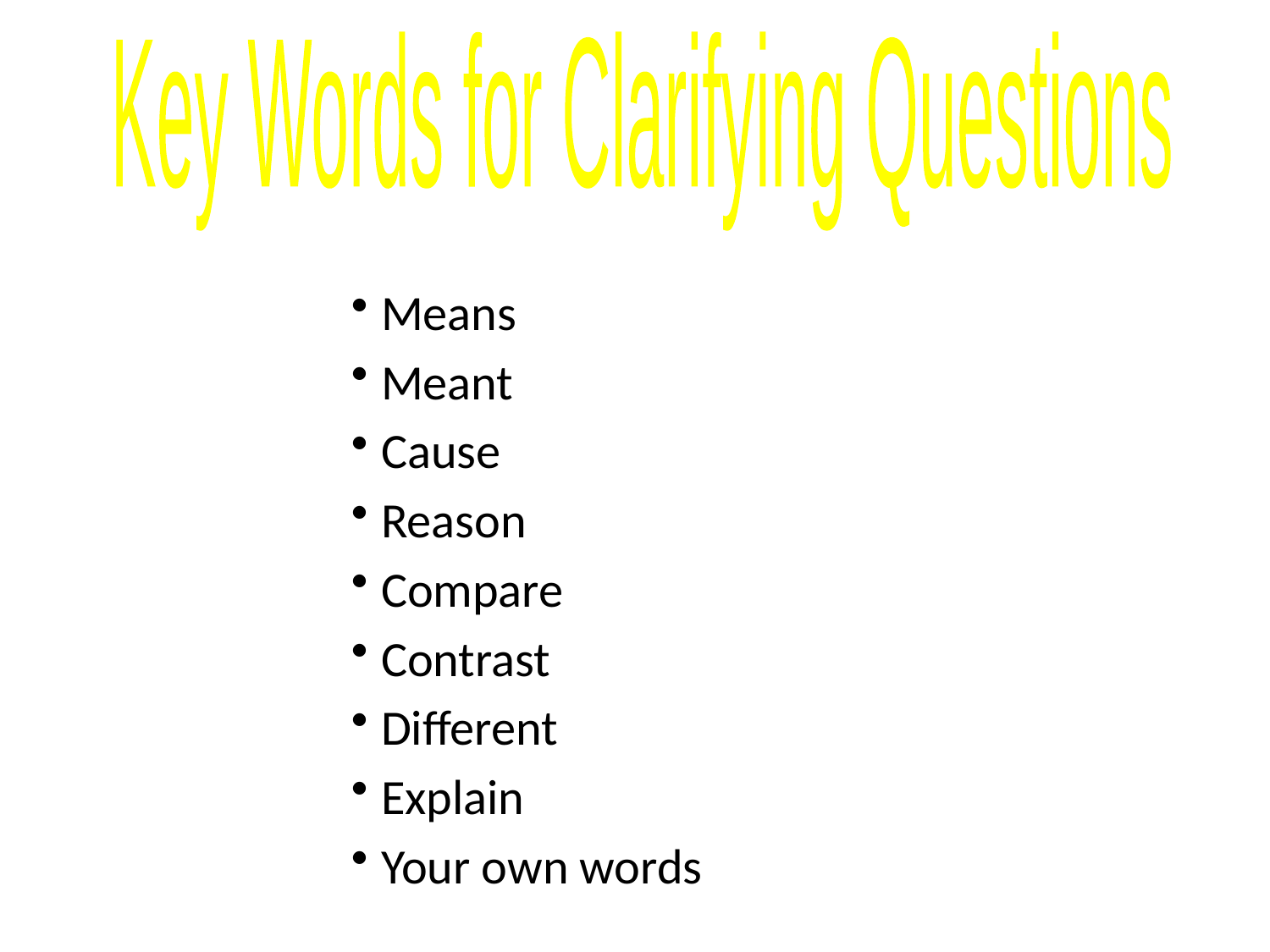

Key Words for Clarifying Questions
Means
Meant
Cause
Reason
Compare
Contrast
Different
Explain
Your own words